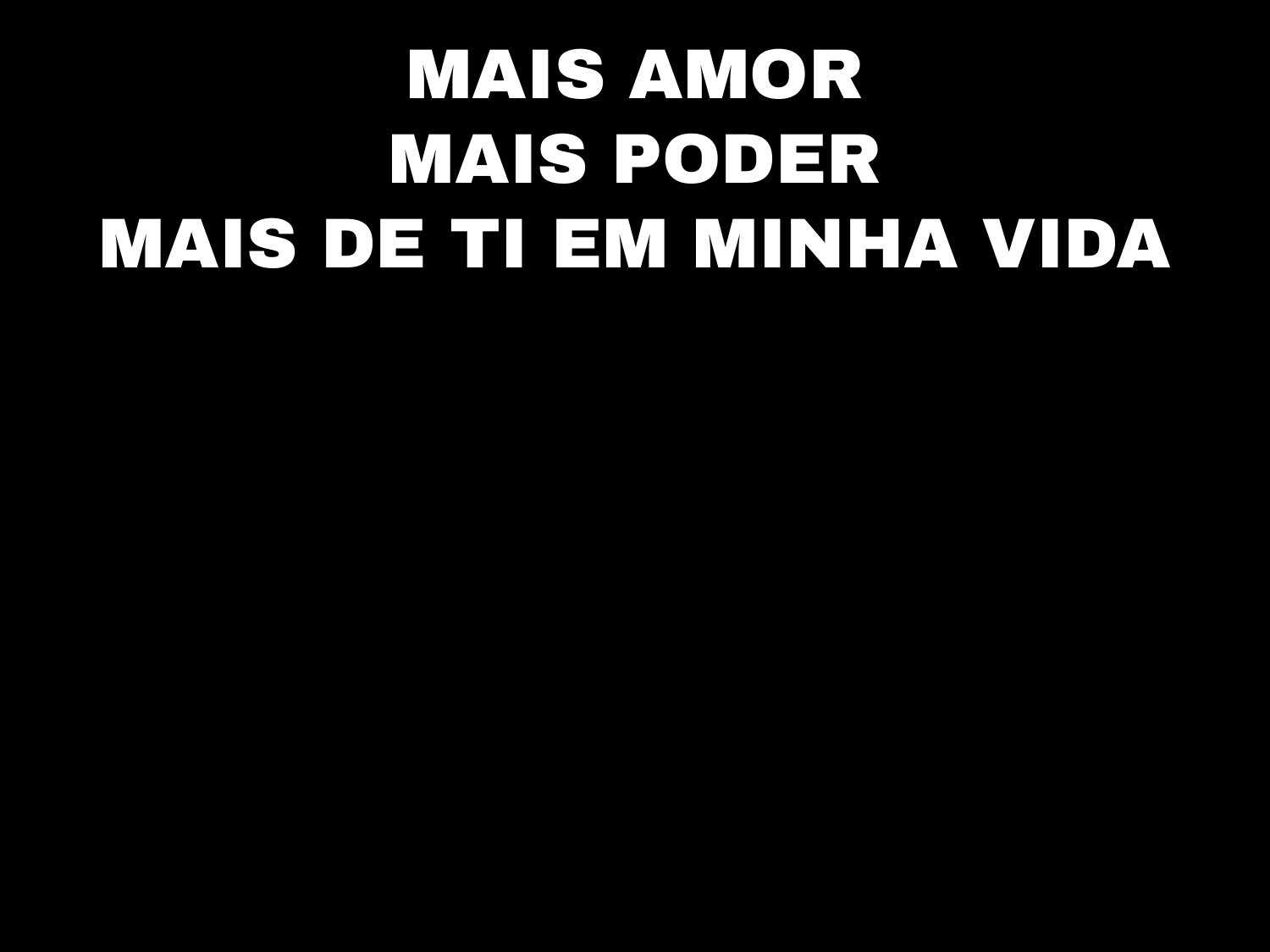

# MAIS AMOR MAIS PODER MAIS DE TI EM MINHA VIDA